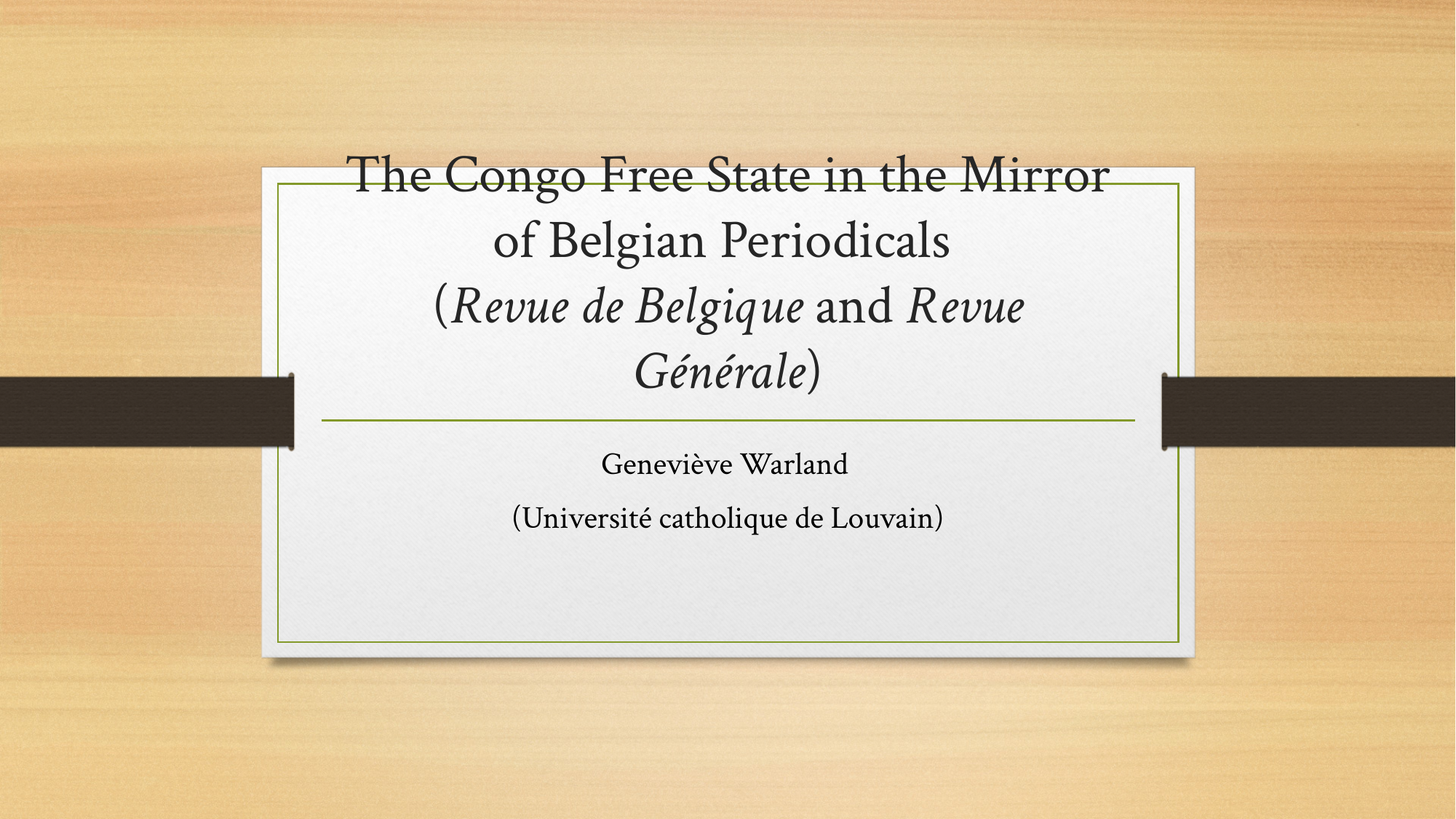

# The Congo Free State in the Mirror of Belgian Periodicals (Revue de Belgique and Revue Générale)
Geneviève Warland
(Université catholique de Louvain)